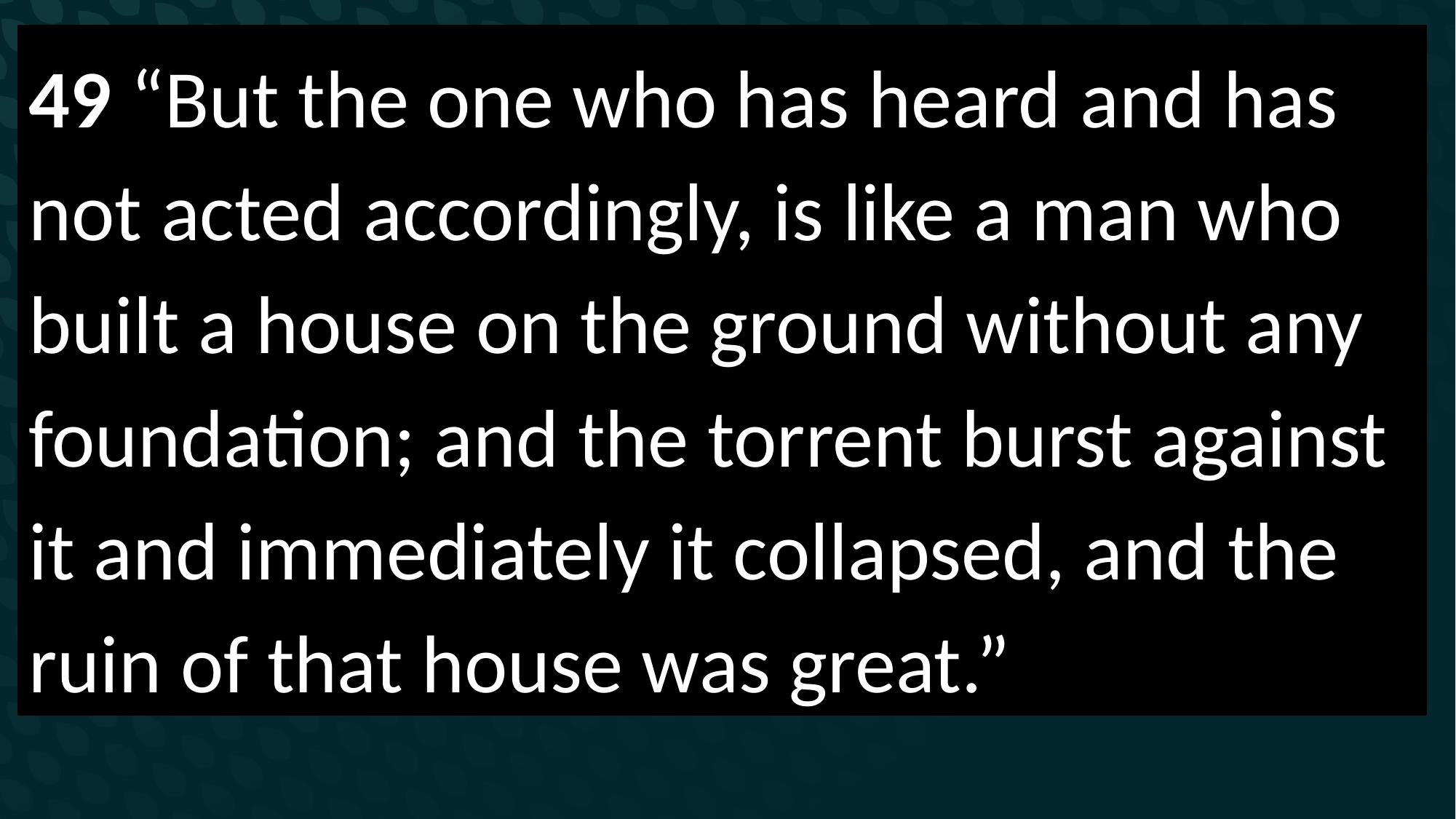

# What will God guarantee?
49 “But the one who has heard and has not acted accordingly, is like a man who built a house on the ground without any foundation; and the torrent burst against it and immediately it collapsed, and the ruin of that house was great.”
Protection from evil?
Wealth?

Only that He loves you and knows what is best